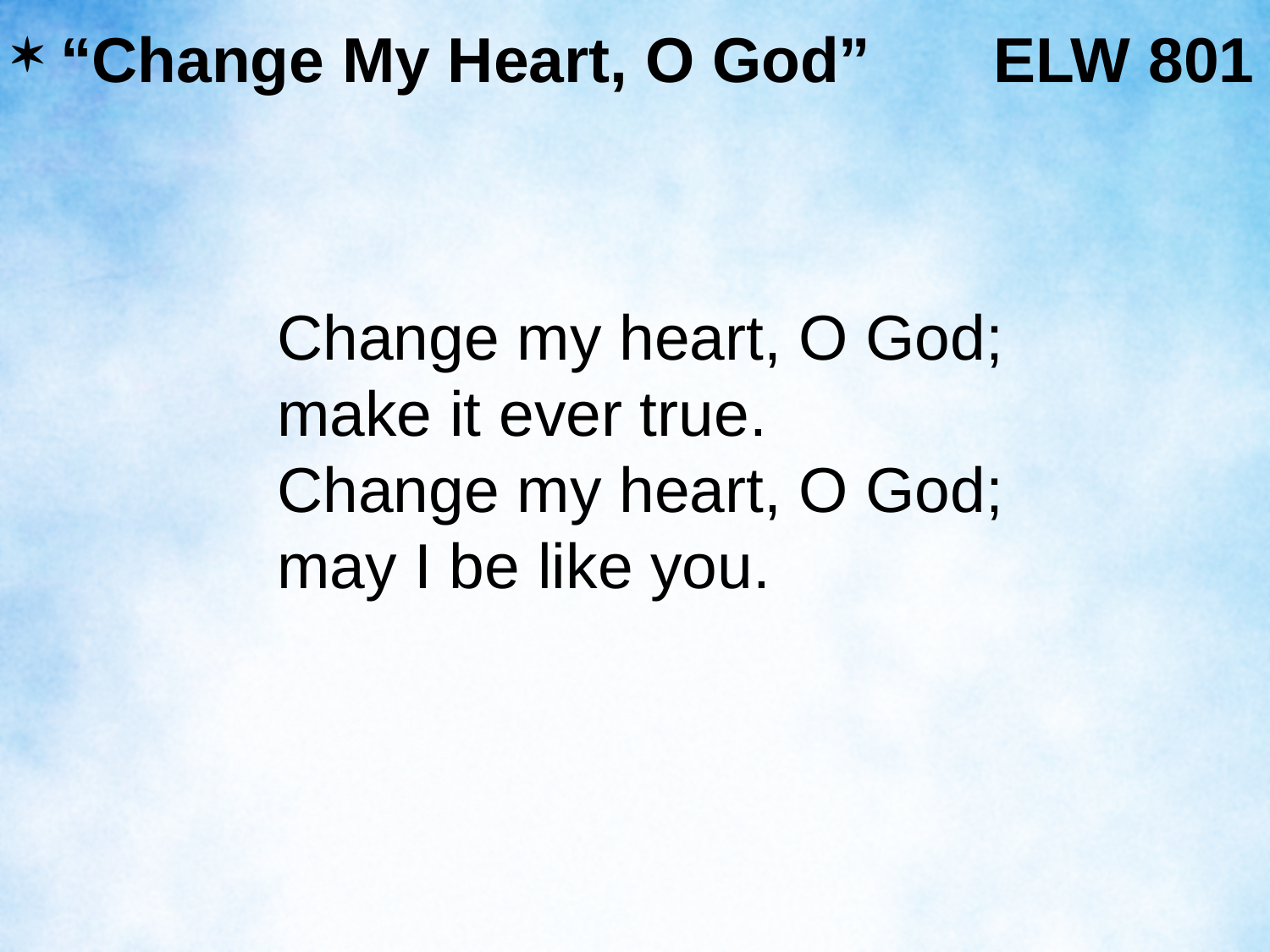

“Change My Heart, O God”       ELW 801
	Change my heart, O God;
	make it ever true.
	Change my heart, O God;
	may I be like you.